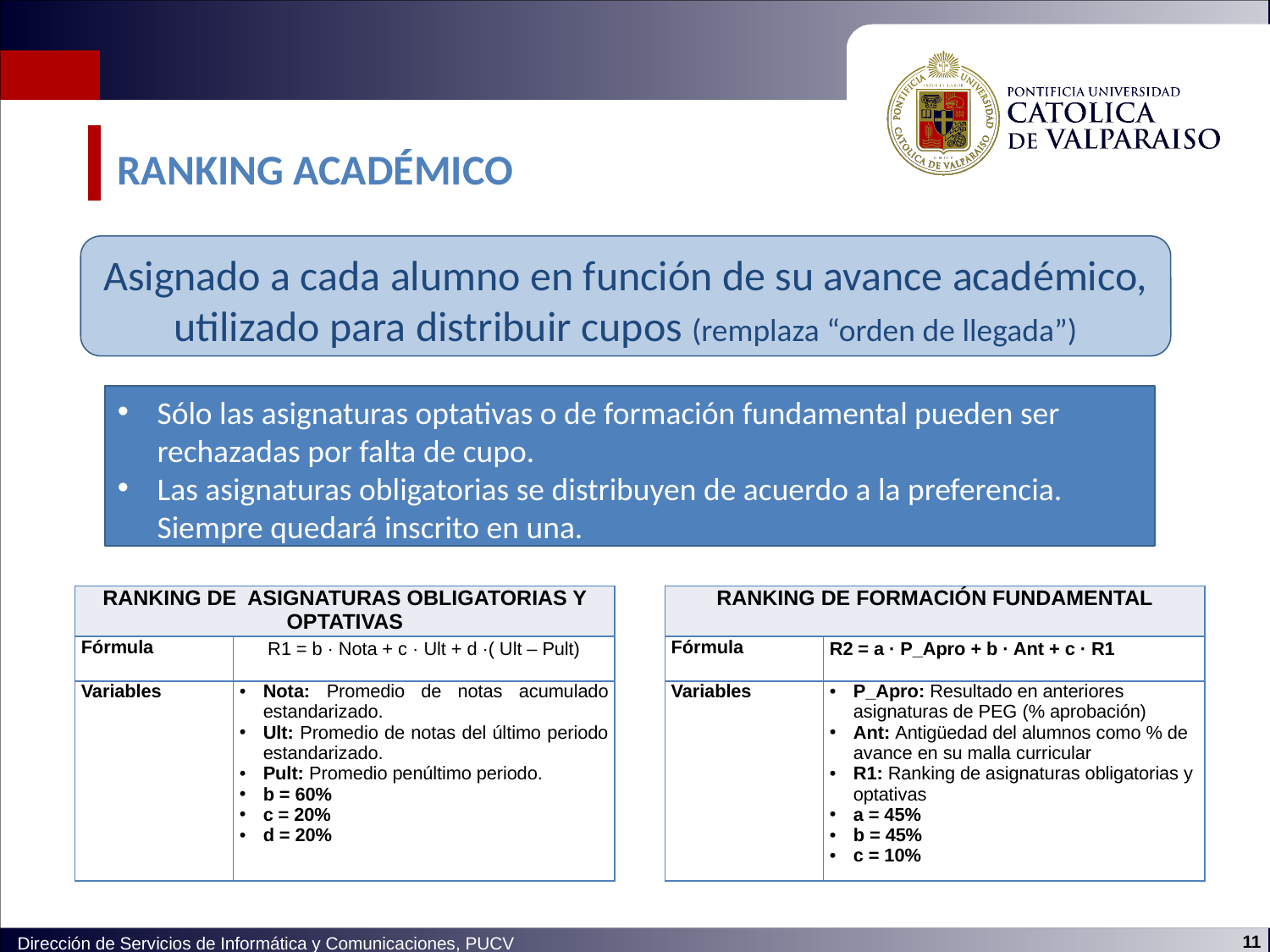

RANKING ACADÉMICO
Asignado a cada alumno en función de su avance académico, utilizado para distribuir cupos (remplaza “orden de llegada”)
Sólo las asignaturas optativas o de formación fundamental pueden ser rechazadas por falta de cupo.
Las asignaturas obligatorias se distribuyen de acuerdo a la preferencia. Siempre quedará inscrito en una.

| RANKING DE ASIGNATURAS OBLIGATORIAS Y OPTATIVAS |  |
| --- | --- |
| Fórmula | R1 = b · Nota + c · Ult + d ·( Ult – Pult) |
| Variables | Nota: Promedio de notas acumulado estandarizado.   Ult: Promedio de notas del último periodo estandarizado.   Pult: Promedio penúltimo periodo.  b = 60%  c = 20%  d = 20% |
| RANKING DE FORMACIÓN FUNDAMENTAL |  |
| --- | --- |
| Fórmula | R2 = a · P\_Apro + b · Ant + c · R1 |
| Variables | P\_Apro: Resultado en anteriores asignaturas de PEG (% aprobación)   Ant: Antigüedad del alumnos como % de avance en su malla curricular   R1: Ranking de asignaturas obligatorias y optativas   a = 45%  b = 45%  c = 10% |
11
Dirección de Servicios de Informática y Comunicaciones, PUCV